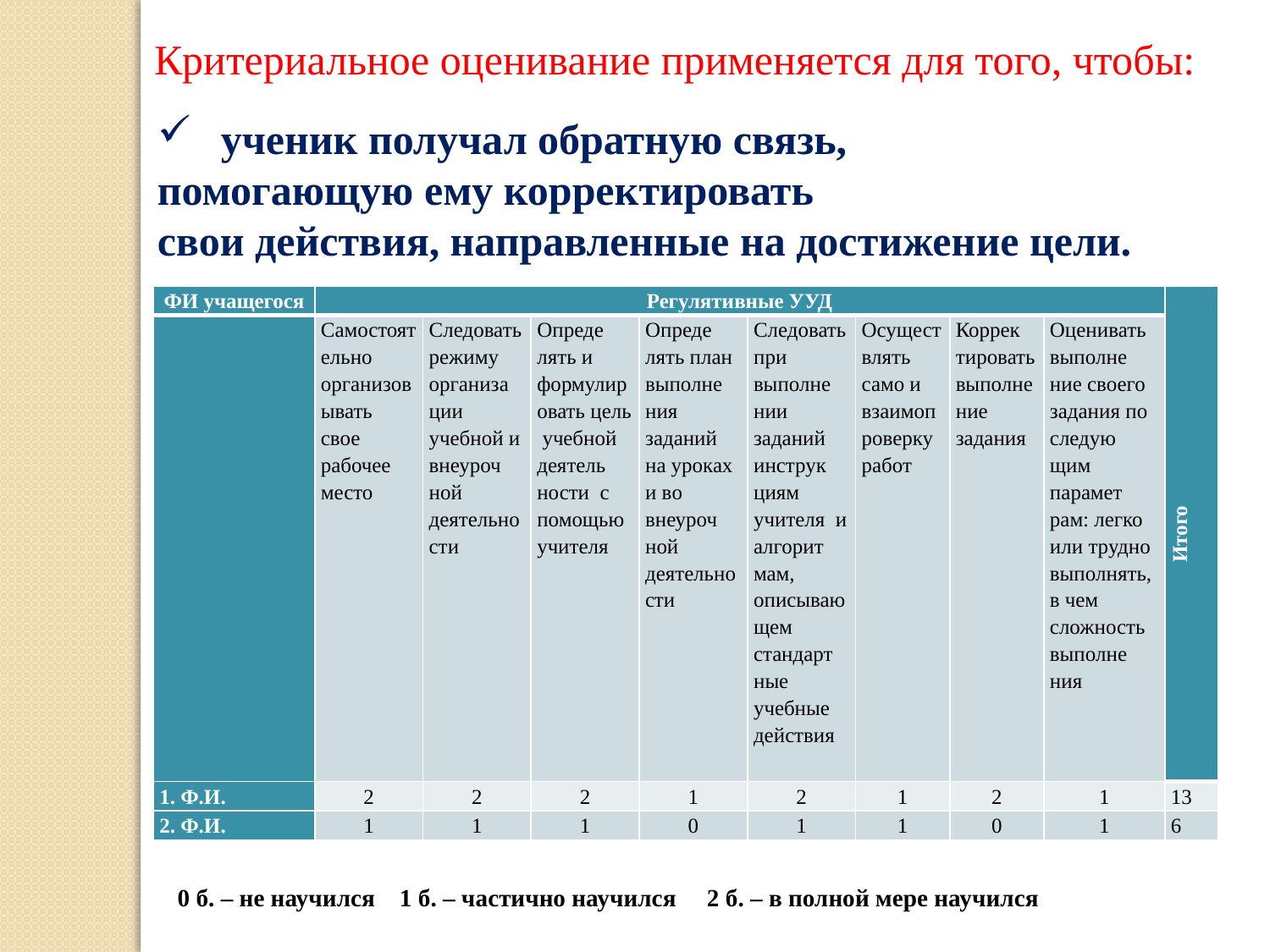

Критериальное оценивание применяется для того, чтобы:
ученик получал обратную связь,
помогающую ему корректировать
свои действия, направленные на достижение цели.
| ФИ учащегося | Регулятивные УУД |  |  |  |  |  |  |  | Итого |
| --- | --- | --- | --- | --- | --- | --- | --- | --- | --- |
|  | Самостоятельно организовывать свое рабочее место | Следовать режиму организа ции учебной и внеуроч ной деятельности | Опреде лять и формулировать цель учебной деятель ности с помощью учителя | Опреде лять план выполне ния заданий на уроках и во внеуроч ной деятельности | Следовать при выполне нии заданий инструк циям учителя и алгорит мам, описывающем стандарт ные учебные действия | Осуществлять само и взаимопроверку работ | Коррек тировать выполнение задания | Оценивать выполне ние своего задания по следую щим парамет рам: легко или трудно выполнять, в чем сложность выполне ния |  |
| 1. Ф.И. | 2 | 2 | 2 | 1 | 2 | 1 | 2 | 1 | 13 |
| 2. Ф.И. | 1 | 1 | 1 | 0 | 1 | 1 | 0 | 1 | 6 |
0 б. – не научился    1 б. – частично научился     2 б. – в полной мере научился